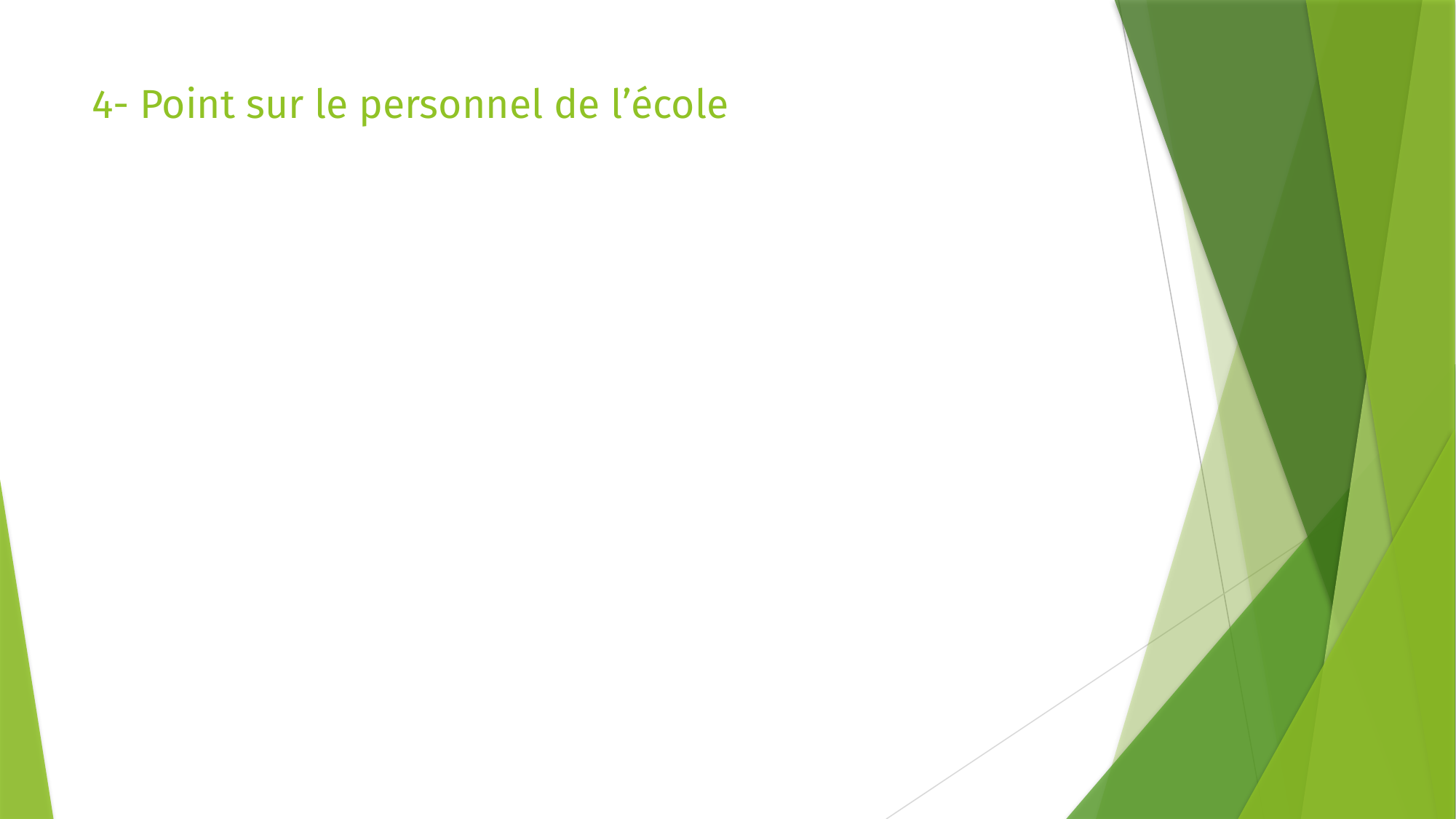

# 4- Point sur le personnel de l’école